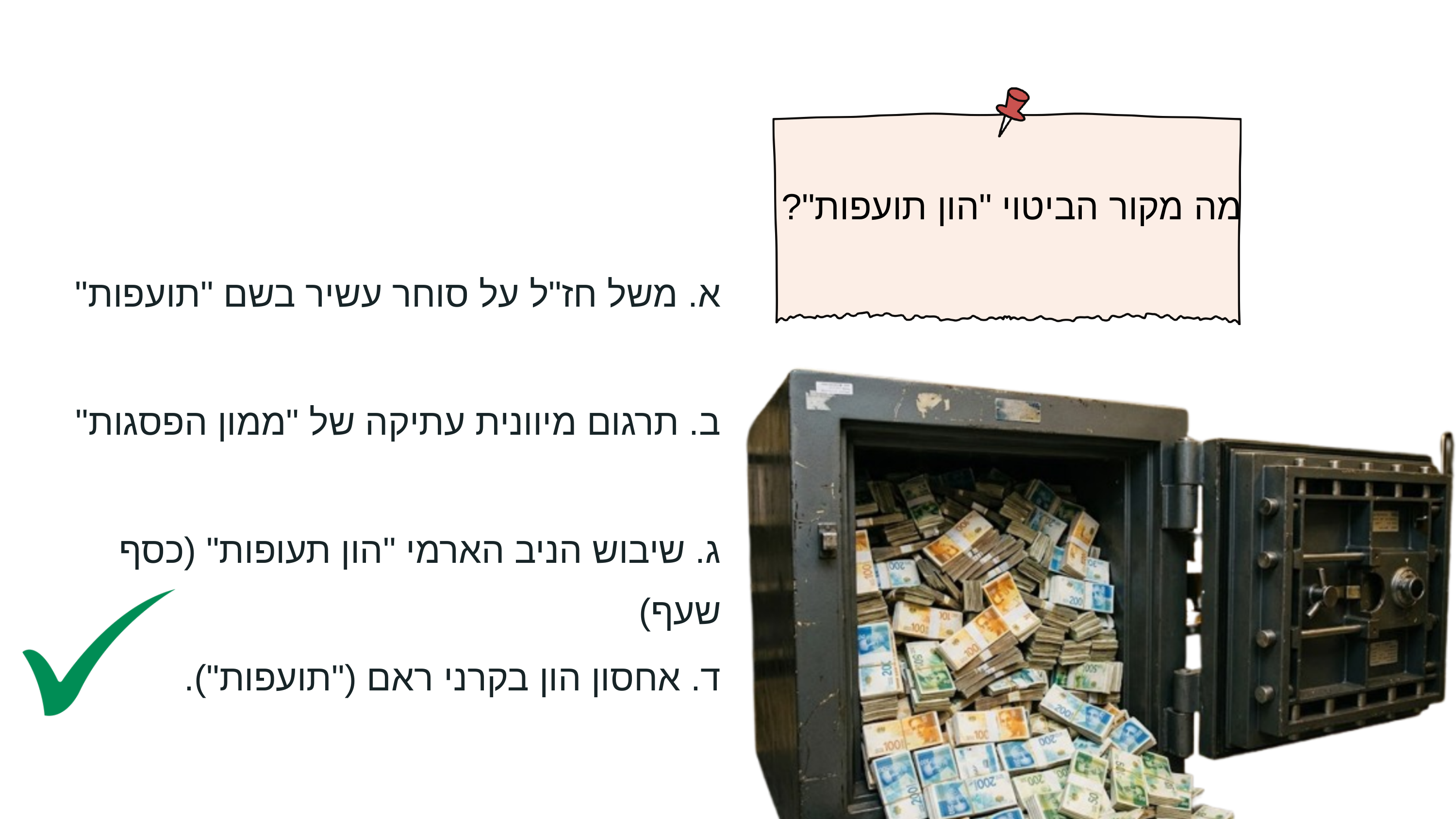

מה מקור הביטוי "הון תועפות"?

א. משל חז"ל על סוחר עשיר בשם "תועפות"

ב. תרגום מיוונית עתיקה של "ממון הפסגות"

ג. שיבוש הניב הארמי "הון תעופות" (כסף שעף)

ד. אחסון הון בקרני ראם ("תועפות").